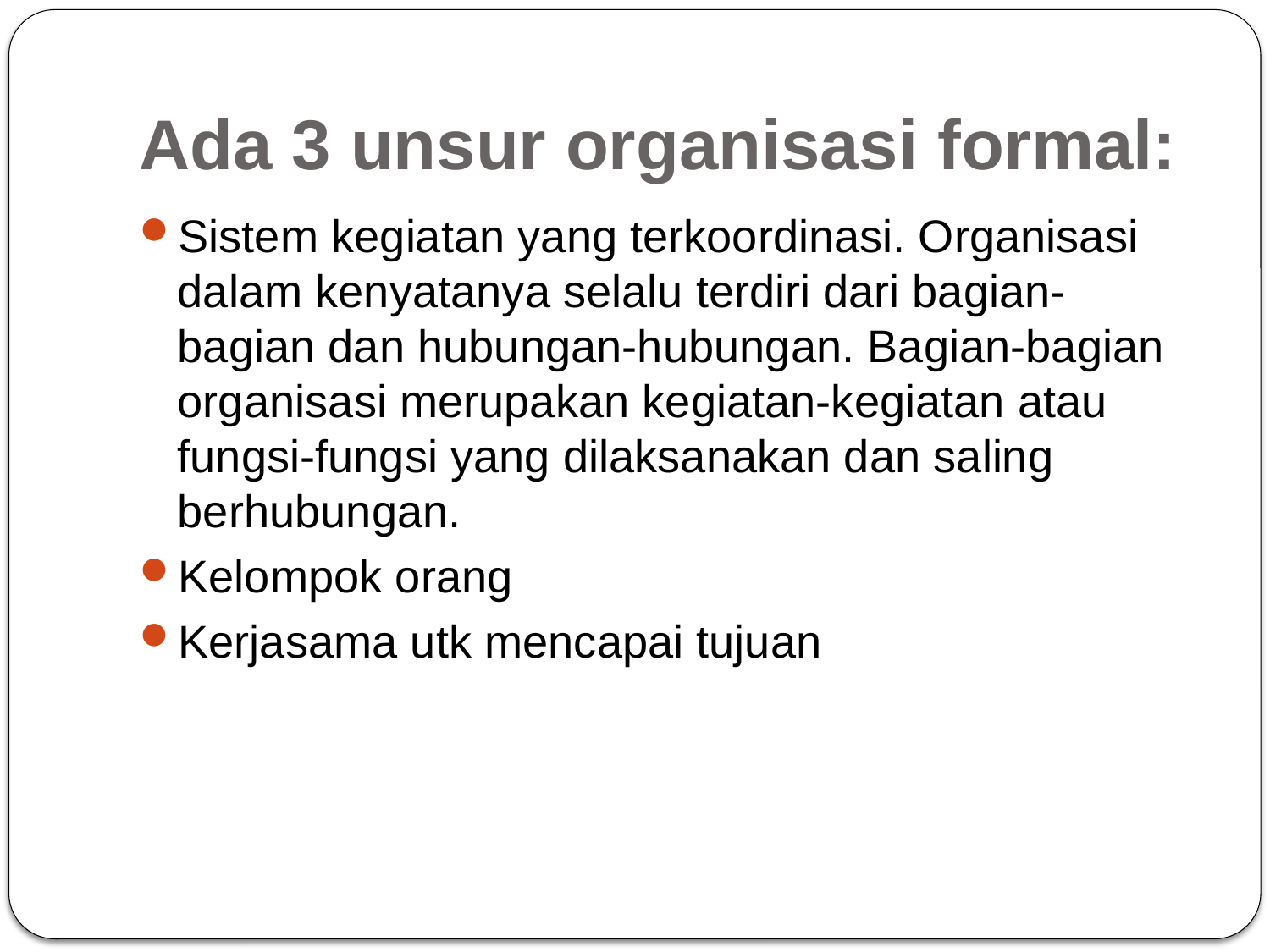

# Ada 3 unsur organisasi formal:
Sistem kegiatan yang terkoordinasi. Organisasi dalam kenyatanya selalu terdiri dari bagian-bagian dan hubungan-hubungan. Bagian-bagian organisasi merupakan kegiatan-kegiatan atau fungsi-fungsi yang dilaksanakan dan saling berhubungan.
Kelompok orang
Kerjasama utk mencapai tujuan